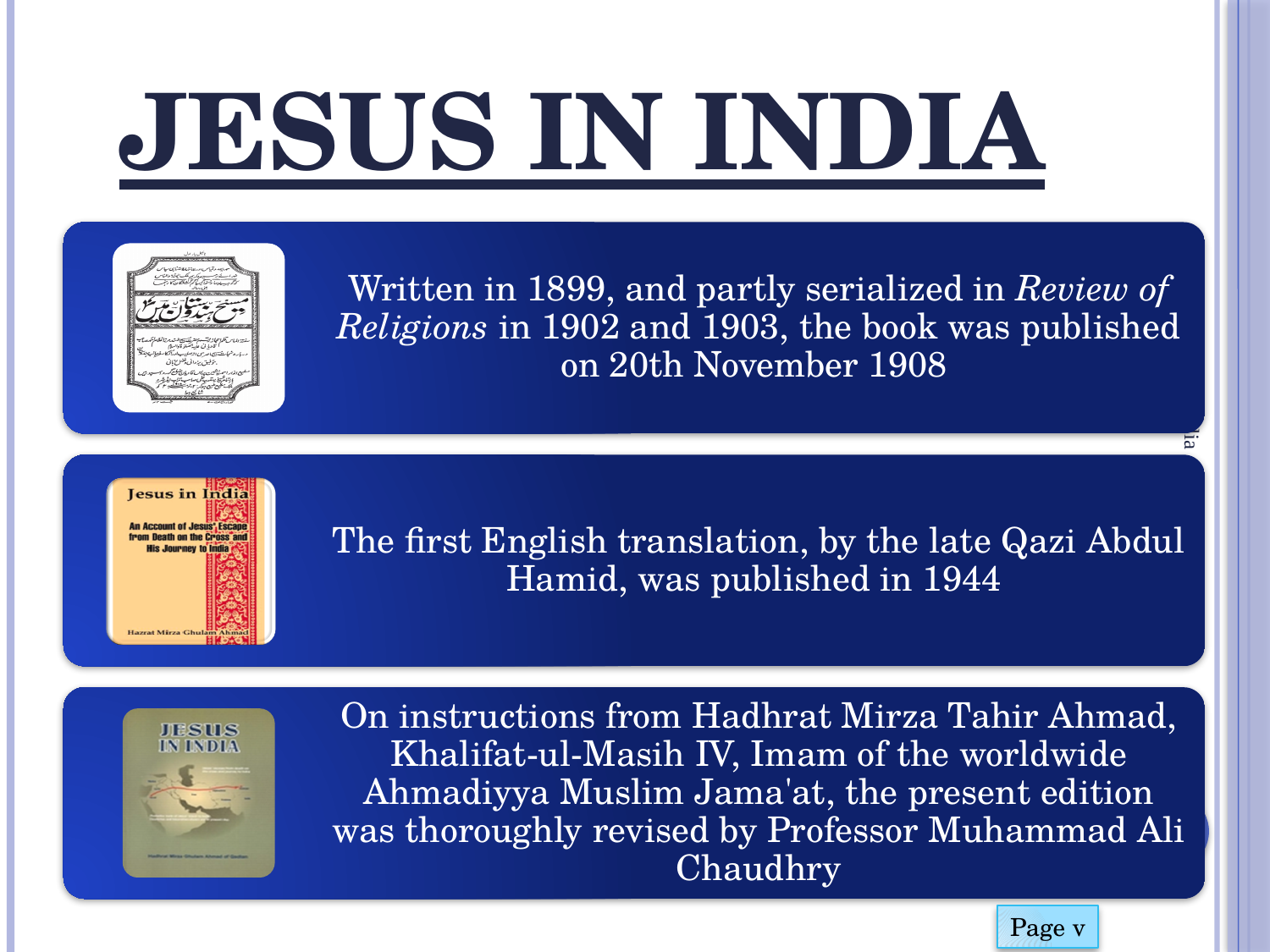

# Jesus in India
Written in 1899, and partly serialized in Review of Religions in 1902 and 1903, the book was published on 20th November 1908
The first English translation, by the late Qazi Abdul Hamid, was published in 1944
On instructions from Hadhrat Mirza Tahir Ahmad, Khalifat-ul-Masih IV, Imam of the worldwide Ahmadiyya Muslim Jama'at, the present edition was thoroughly revised by Professor Muhammad Ali Chaudhry
Jesus in India
Page v